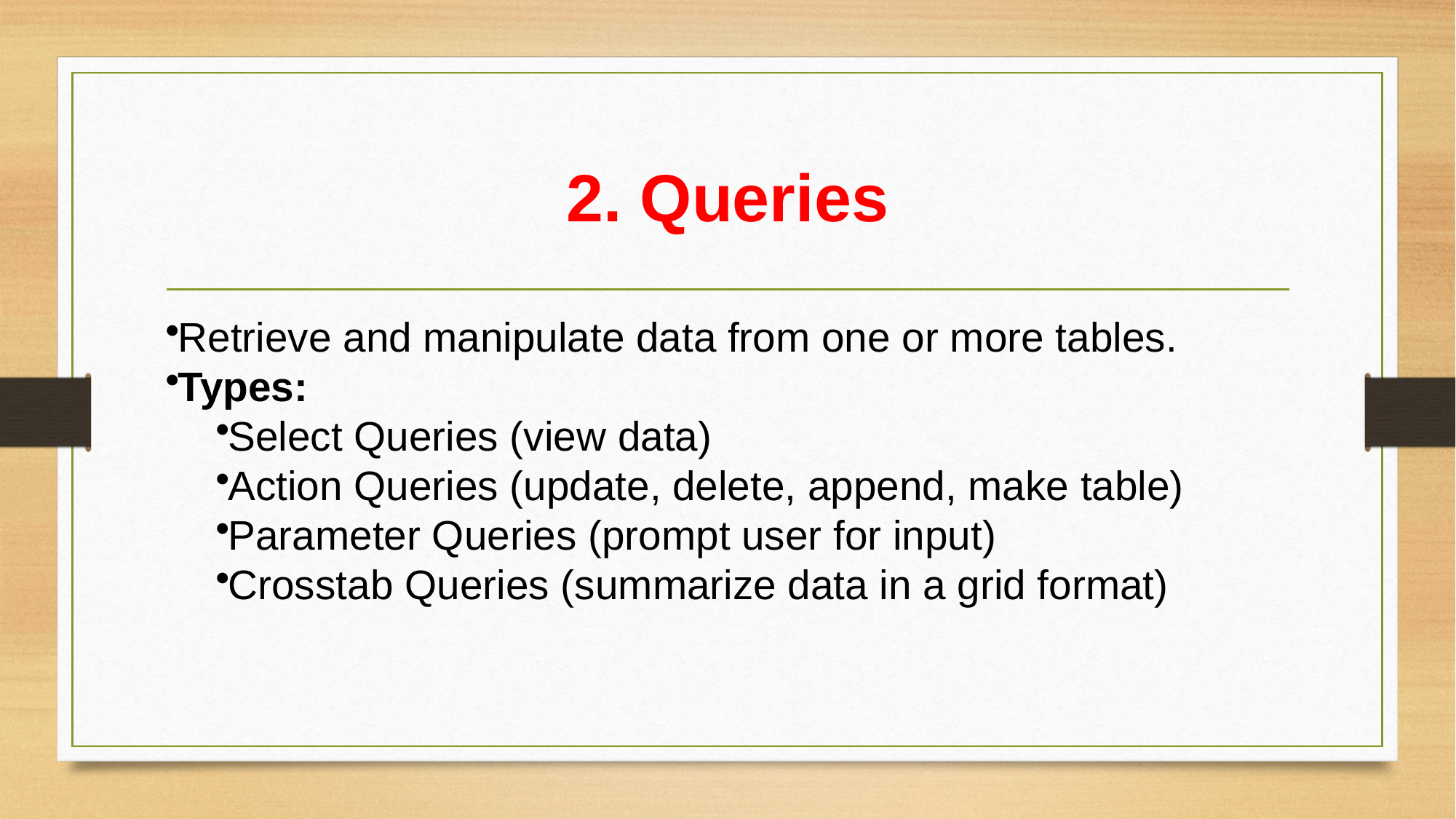

# 2. Queries
Retrieve and manipulate data from one or more tables.
Types:
Select Queries (view data)
Action Queries (update, delete, append, make table)
Parameter Queries (prompt user for input)
Crosstab Queries (summarize data in a grid format)